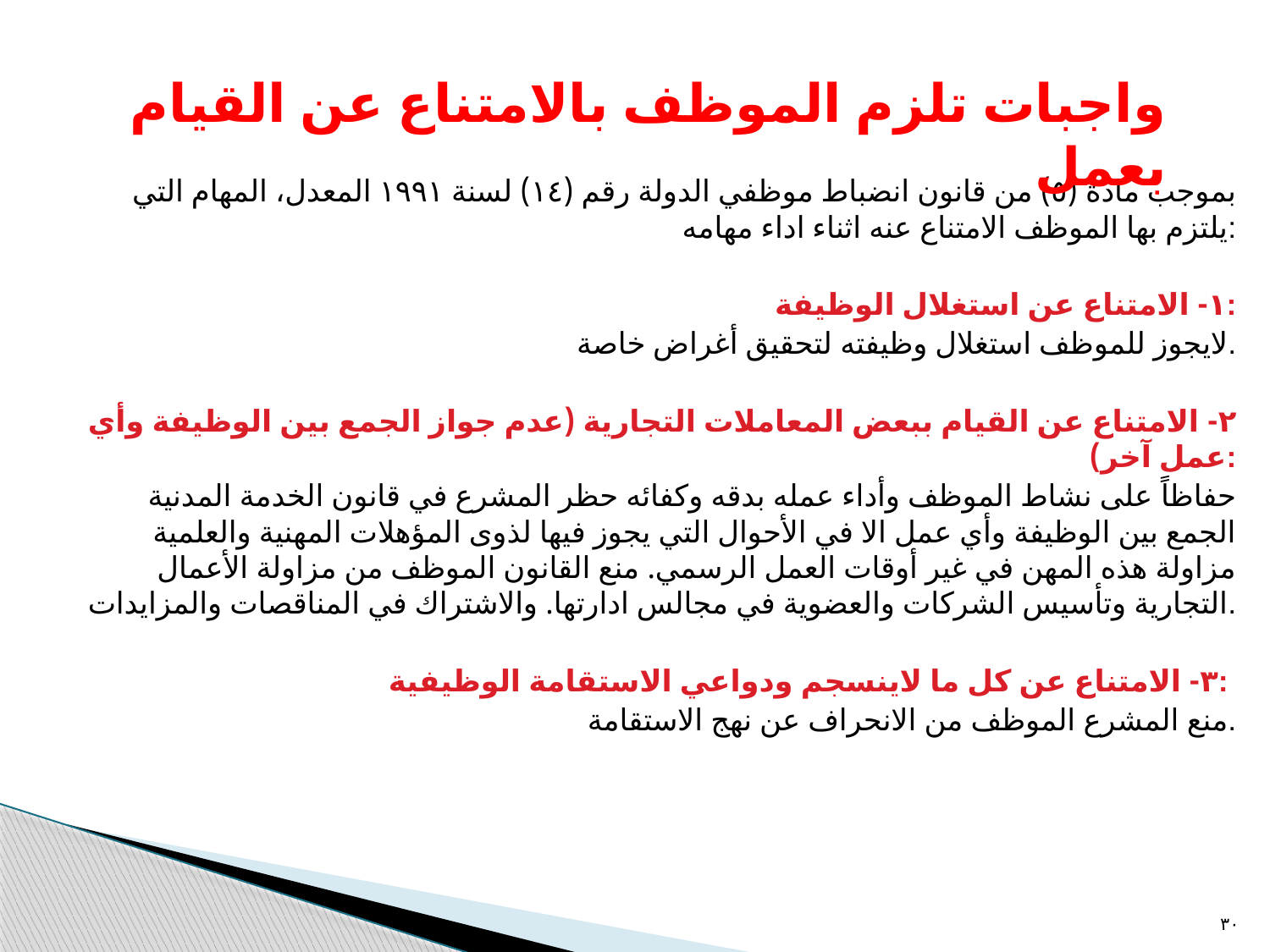

واجبات تلزم الموظف بالامتناع عن القيام بعمل
بموجب مادة (٥) من قانون انضباط موظفي الدولة رقم (١٤) لسنة ١٩٩١ المعدل، المهام التي يلتزم بها الموظف الامتناع عنه اثناء اداء مهامه:

١- الامتناع عن استغلال الوظيفة:
لايجوز للموظف استغلال وظيفته لتحقيق أغراض خاصة.

٢- الامتناع عن القيام ببعض المعاملات التجارية (عدم جواز الجمع بين الوظيفة وأي عمل آخر):
حفاظاً على نشاط الموظف وأداء عمله بدقه وكفائه حظر المشرع في قانون الخدمة المدنية الجمع بين الوظيفة وأي عمل الا في الأحوال التي يجوز فيها لذوى المؤهلات المهنية والعلمية مزاولة هذه المهن في غير أوقات العمل الرسمي. منع القانون الموظف من مزاولة الأعمال التجارية وتأسيس الشركات والعضوية في مجالس ادارتها. والاشتراك في المناقصات والمزايدات.

٣- الامتناع عن كل ما لاينسجم ودواعي الاستقامة الوظيفية:
منع المشرع الموظف من الانحراف عن نهج الاستقامة.

٣٠